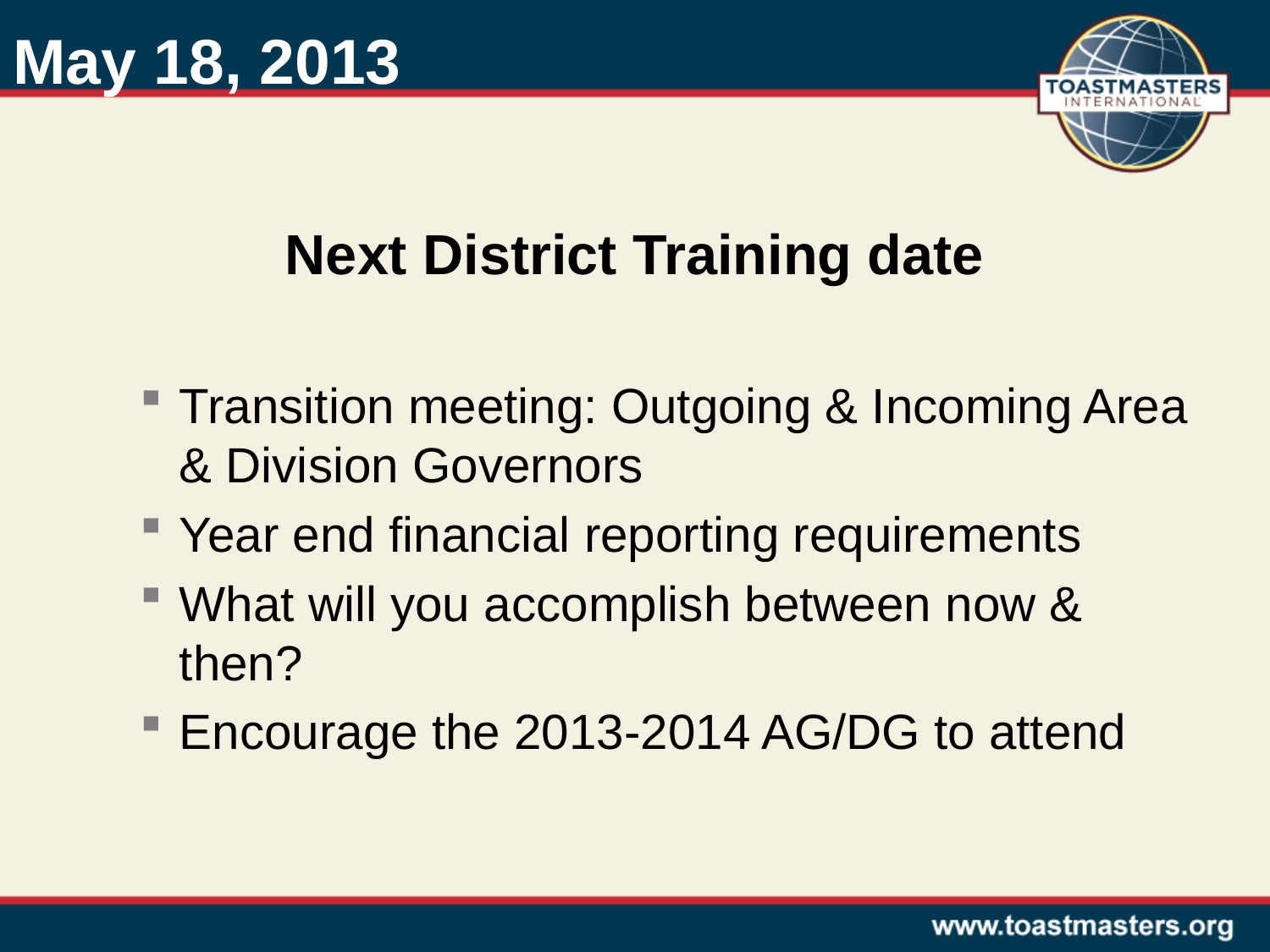

# May 18, 2013
Next District Training date

Transition meeting: Outgoing & Incoming Area & Division Governors
Year end financial reporting requirements
What will you accomplish between now & then?
Encourage the 2013-2014 AG/DG to attend